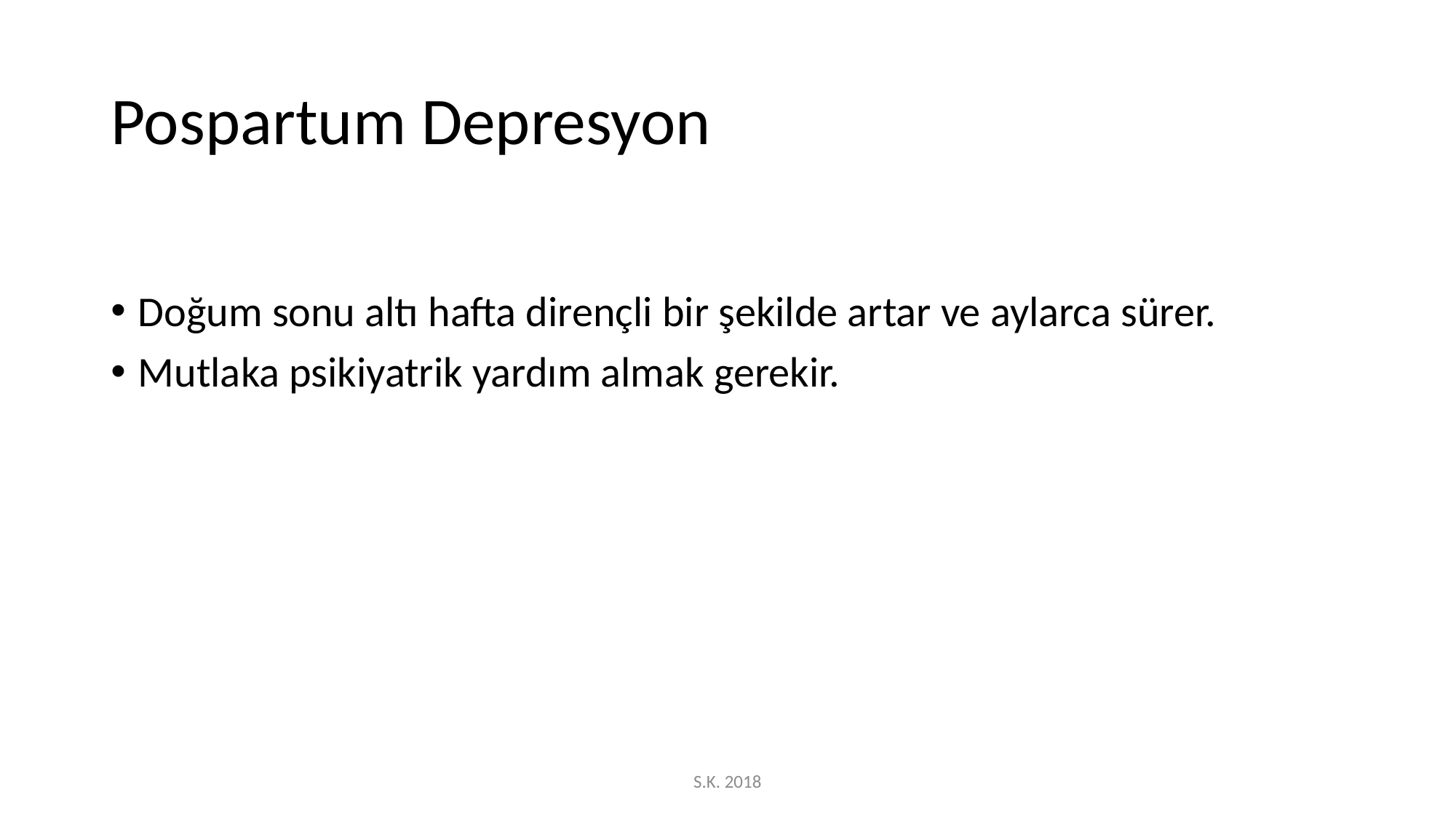

# Pospartum Depresyon

Doğum sonu altı hafta dirençli bir şekilde artar ve aylarca sürer.
Mutlaka psikiyatrik yardım almak gerekir.
S.K. 2018